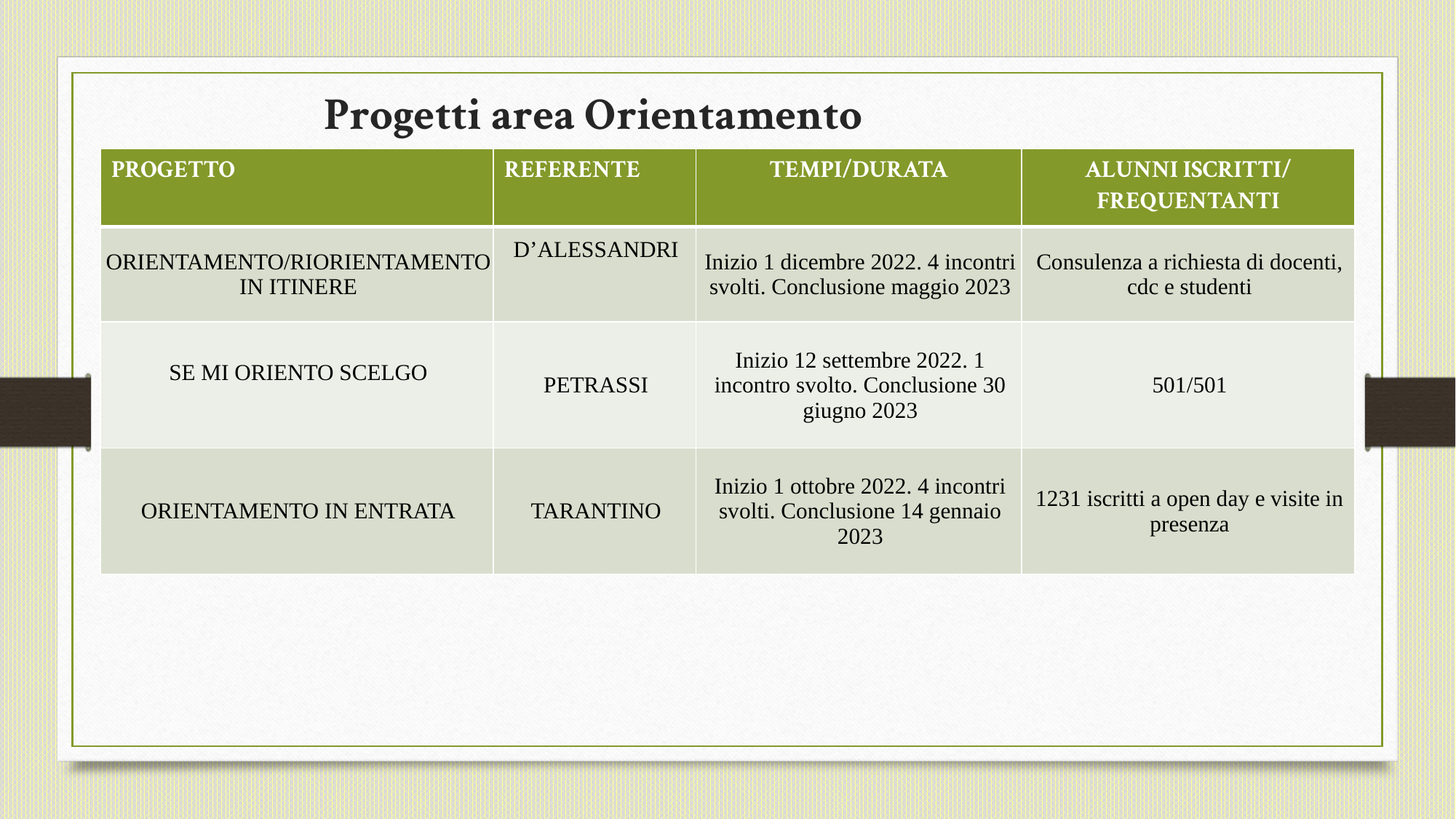

# Progetti area Orientamento
| PROGETTO | REFERENTE | TEMPI/DURATA | ALUNNI ISCRITTI/ FREQUENTANTI |
| --- | --- | --- | --- |
| ORIENTAMENTO/RIORIENTAMENTO IN ITINERE | D’ALESSANDRI | Inizio 1 dicembre 2022. 4 incontri svolti. Conclusione maggio 2023 | Consulenza a richiesta di docenti, cdc e studenti |
| SE MI ORIENTO SCELGO | PETRASSI | Inizio 12 settembre 2022. 1 incontro svolto. Conclusione 30 giugno 2023 | 501/501 |
| ORIENTAMENTO IN ENTRATA | TARANTINO | Inizio 1 ottobre 2022. 4 incontri svolti. Conclusione 14 gennaio 2023 | 1231 iscritti a open day e visite in presenza |